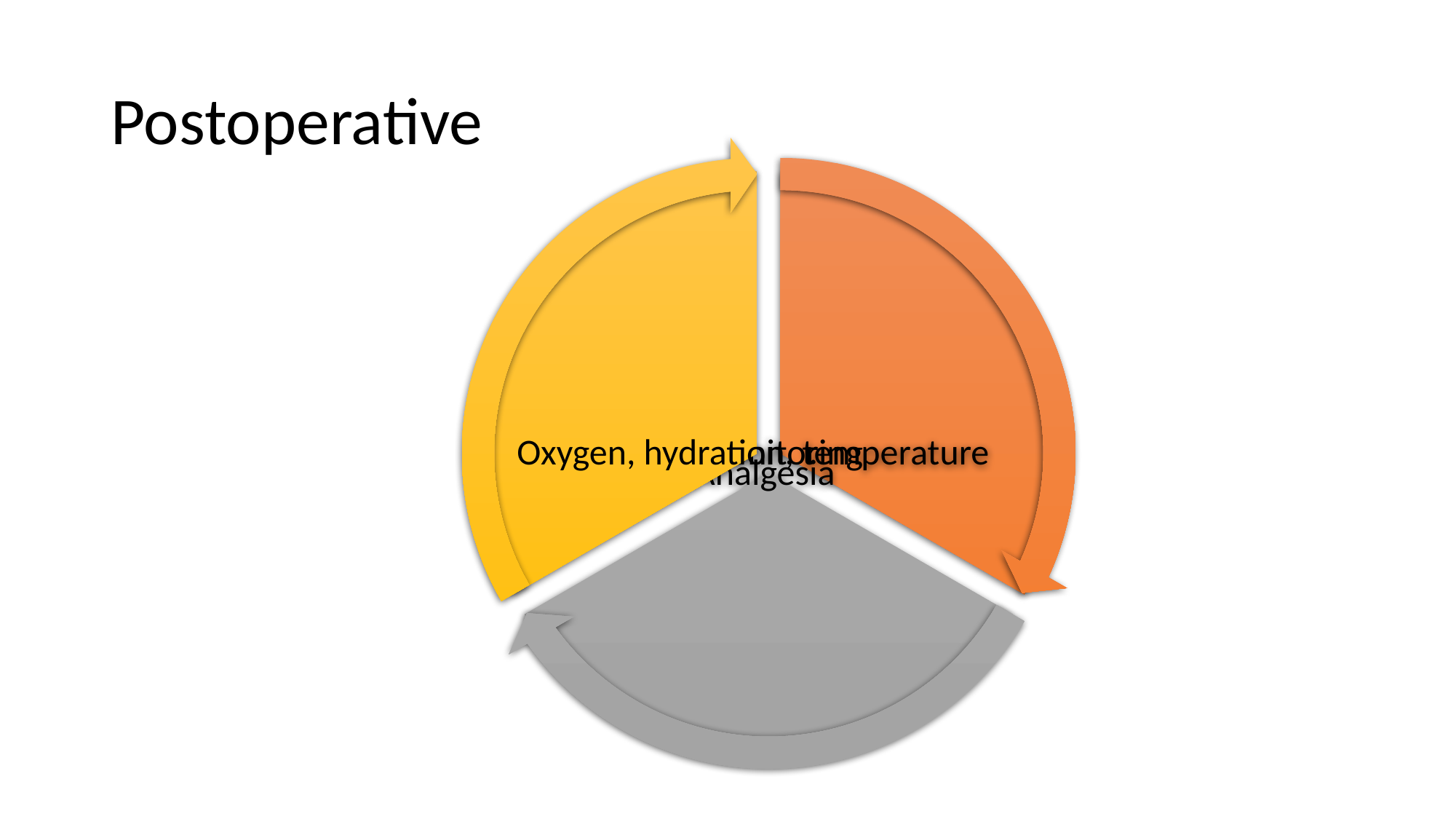

# Postoperative
Monitoring
Analgesia
Oxygen, hydration, temperature